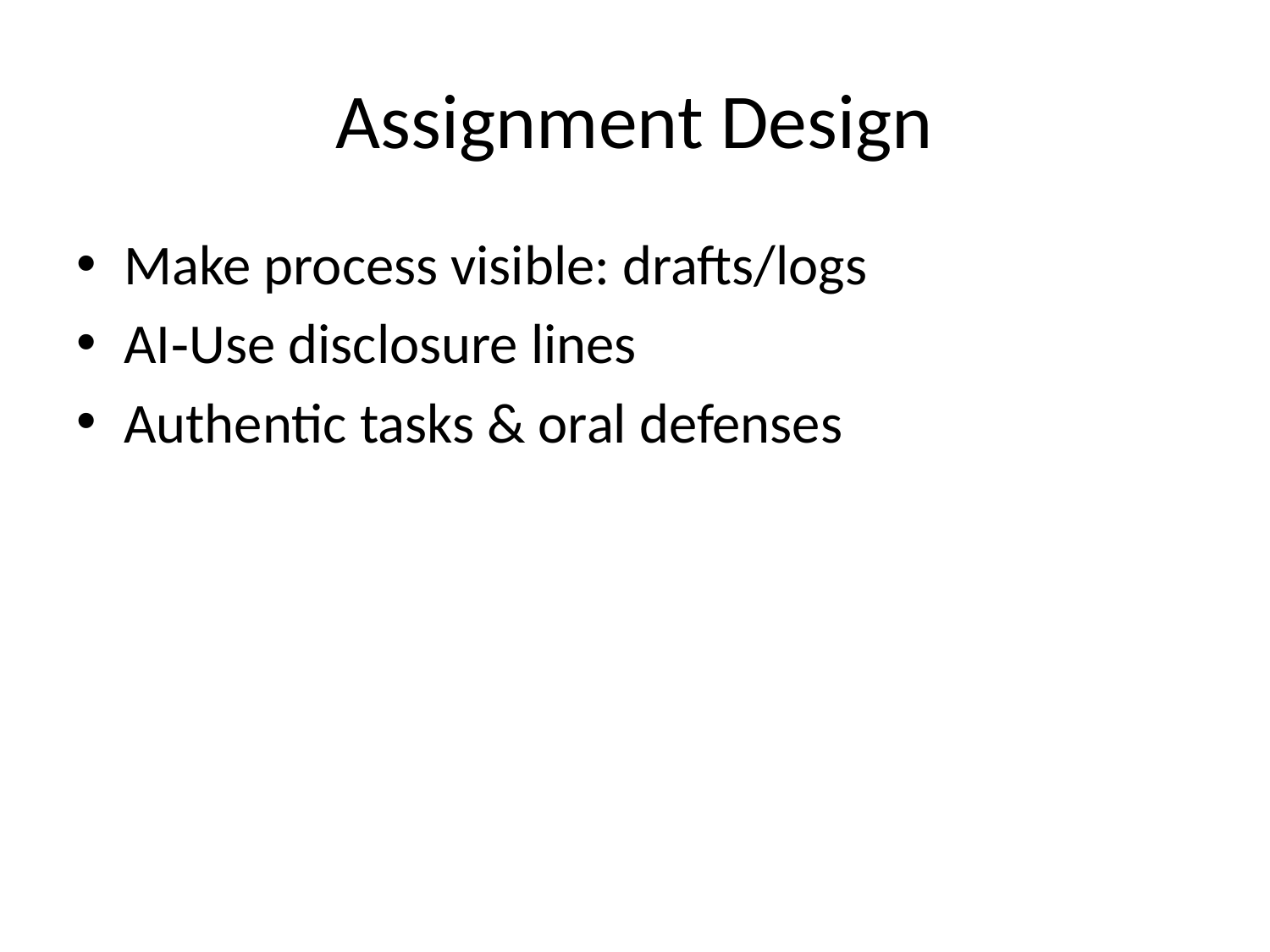

# Assignment Design
Make process visible: drafts/logs
AI‑Use disclosure lines
Authentic tasks & oral defenses